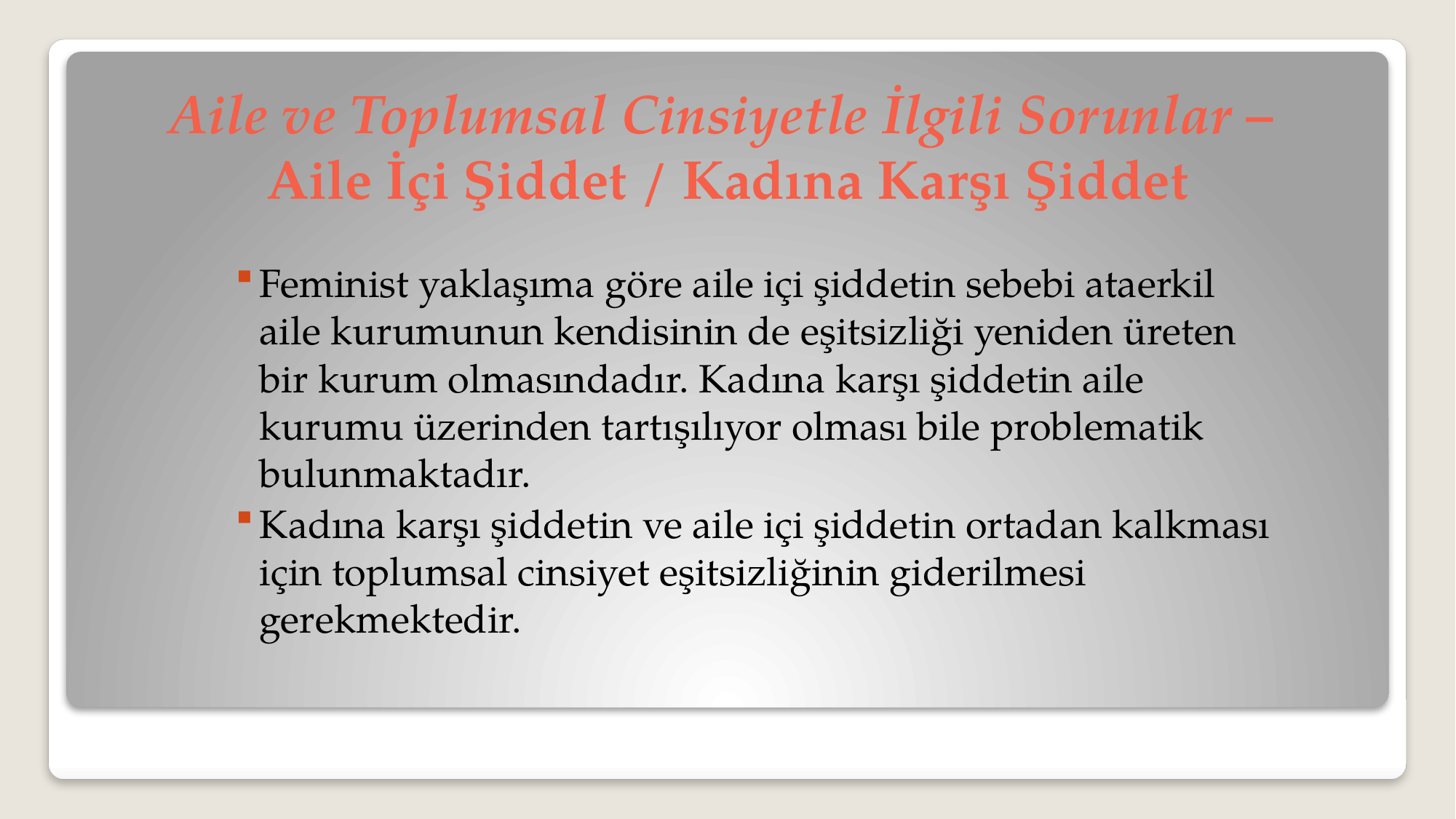

# Aile ve Toplumsal Cinsiyetle İlgili Sorunlar – Aile İçi Şiddet / Kadına Karşı Şiddet
Feminist yaklaşıma göre aile içi şiddetin sebebi ataerkil aile kurumunun kendisinin de eşitsizliği yeniden üreten bir kurum olmasındadır. Kadına karşı şiddetin aile kurumu üzerinden tartışılıyor olması bile problematik bulunmaktadır.
Kadına karşı şiddetin ve aile içi şiddetin ortadan kalkması için toplumsal cinsiyet eşitsizliğinin giderilmesi gerekmektedir.